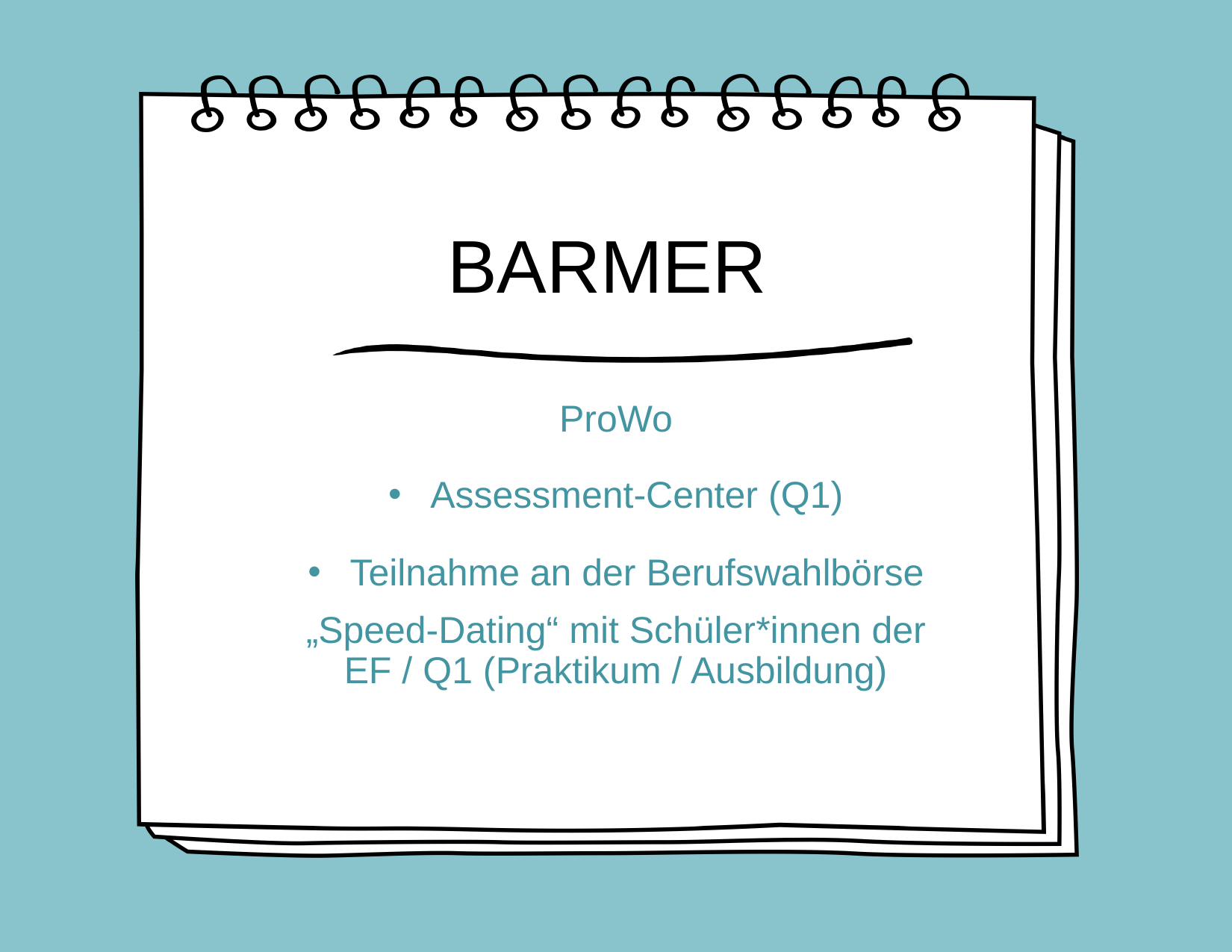

# BARMER
ProWo
Assessment-Center (Q1)
Teilnahme an der Berufswahlbörse
„Speed-Dating“ mit Schüler*innen der EF / Q1 (Praktikum / Ausbildung)